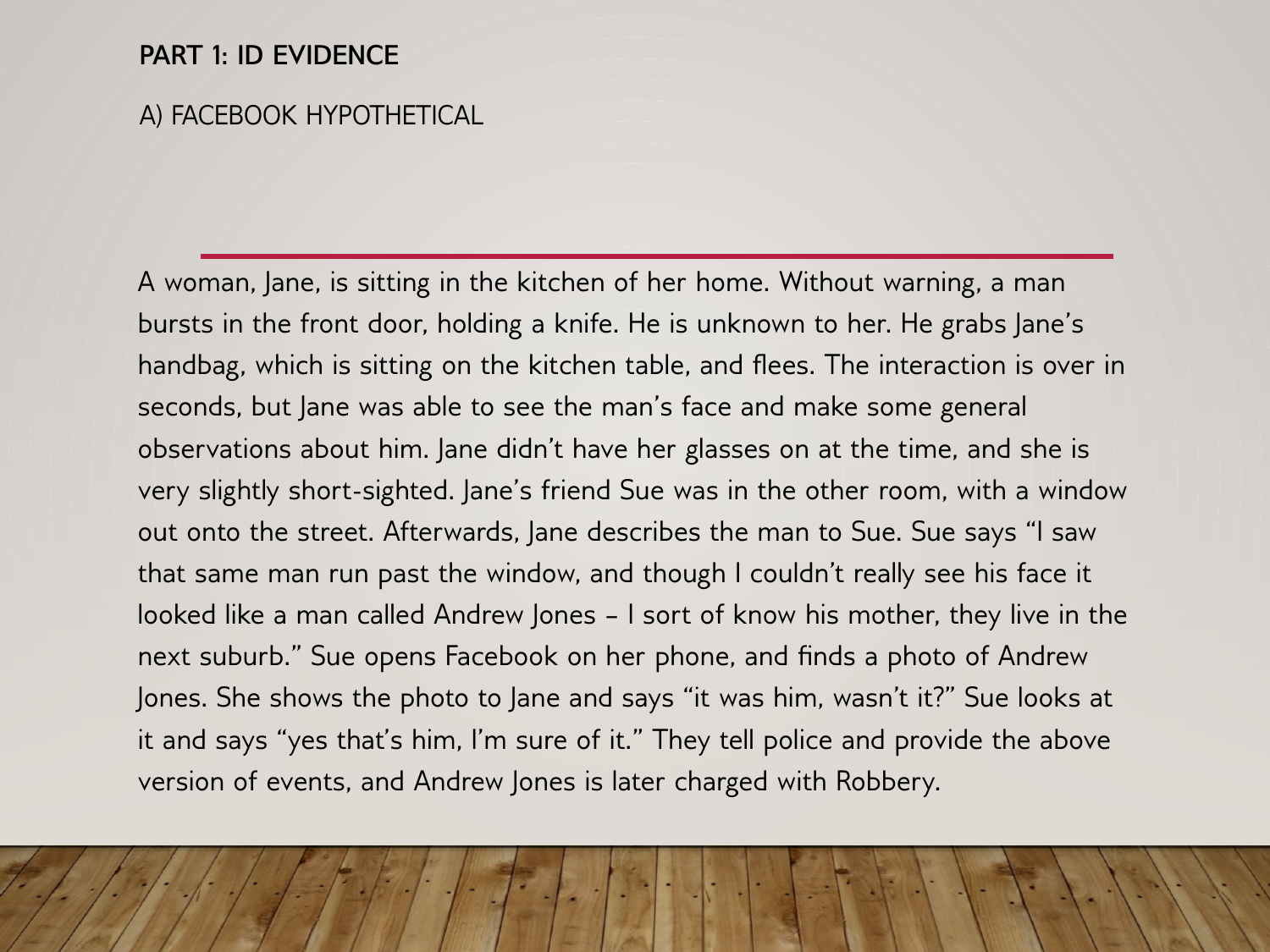

# PART 1: ID EVIDENCE A) Facebook hypothetical

A woman, Jane, is sitting in the kitchen of her home. Without warning, a man bursts in the front door, holding a knife. He is unknown to her. He grabs Jane’s handbag, which is sitting on the kitchen table, and flees. The interaction is over in seconds, but Jane was able to see the man’s face and make some general observations about him. Jane didn’t have her glasses on at the time, and she is very slightly short-sighted. Jane’s friend Sue was in the other room, with a window out onto the street. Afterwards, Jane describes the man to Sue. Sue says “I saw that same man run past the window, and though I couldn’t really see his face it looked like a man called Andrew Jones – I sort of know his mother, they live in the next suburb.” Sue opens Facebook on her phone, and finds a photo of Andrew Jones. She shows the photo to Jane and says “it was him, wasn’t it?” Sue looks at it and says “yes that’s him, I’m sure of it.” They tell police and provide the above version of events, and Andrew Jones is later charged with Robbery.